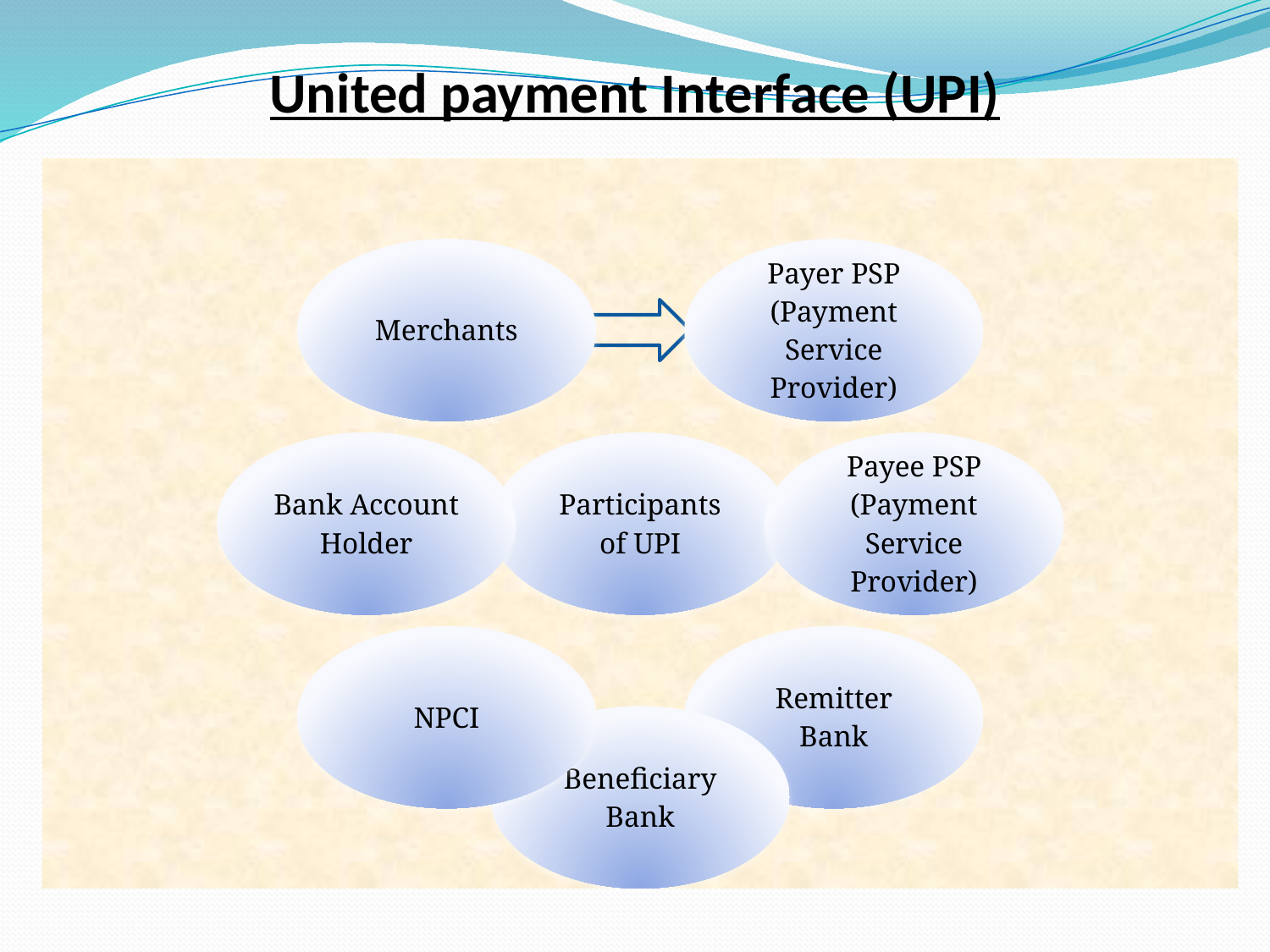

# United payment Interface (UPI)
Participants of UPI
Payer PSP (Payment Service Provider)
Remitter Bank
NPCI
Bank Account Holder
Payee PSP (Payment Service Provider)
Beneficiary Bank
Merchants